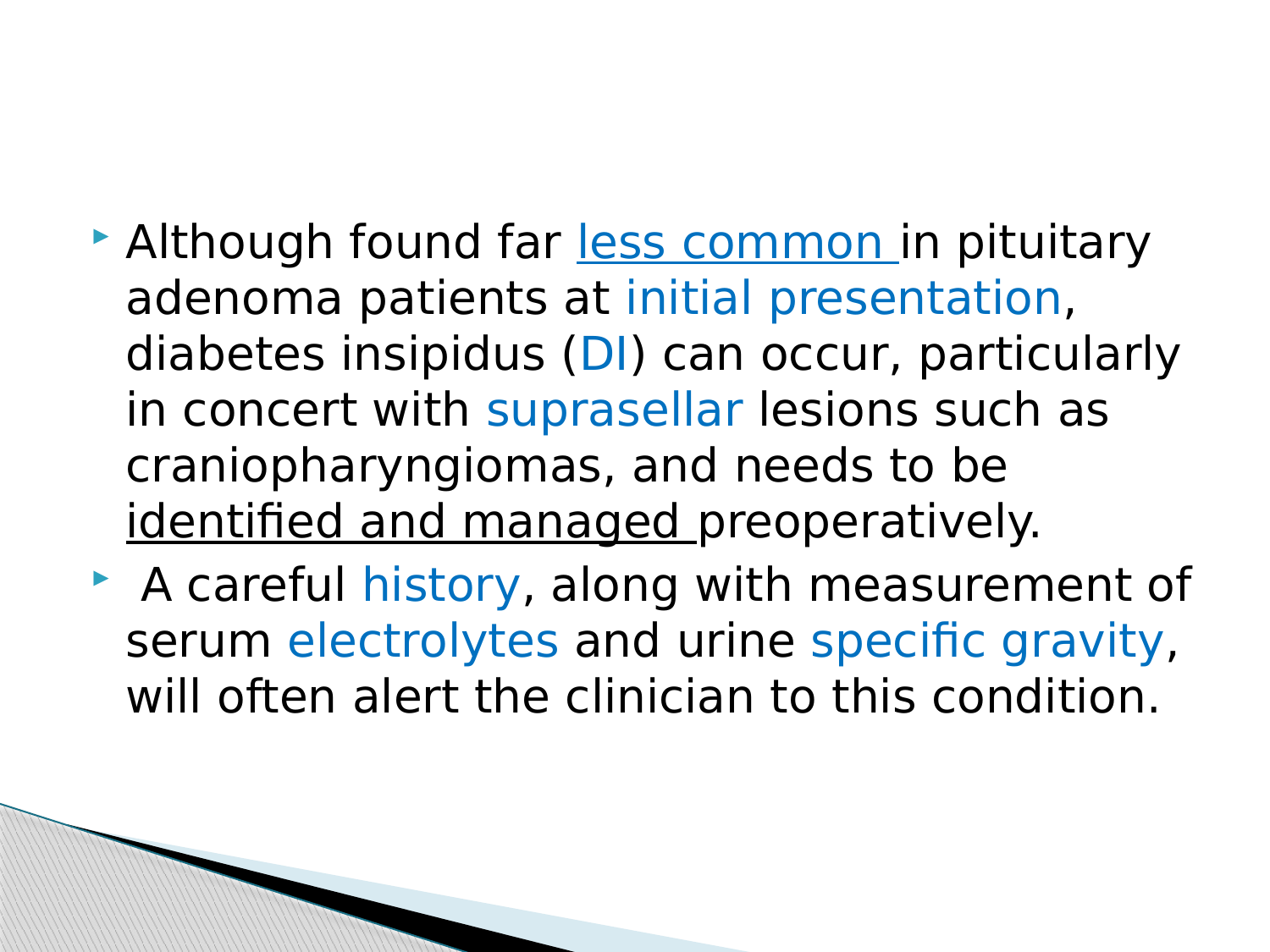

#
Although found far less common in pituitary adenoma patients at initial presentation, diabetes insipidus (DI) can occur, particularly in concert with suprasellar lesions such as craniopharyngiomas, and needs to be identified and managed preoperatively.
 A careful history, along with measurement of serum electrolytes and urine specific gravity, will often alert the clinician to this condition.